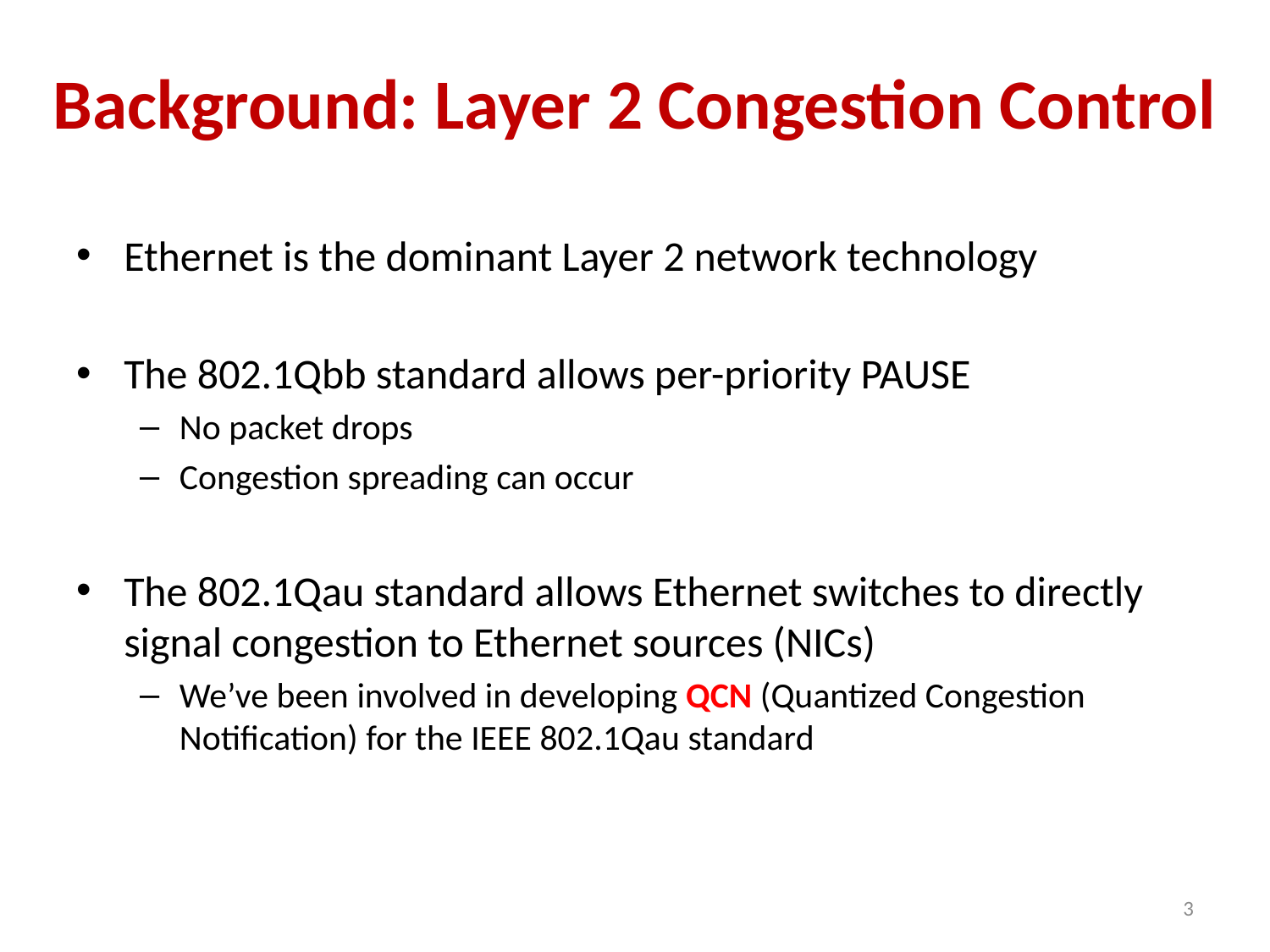

# Background: Layer 2 Congestion Control
Ethernet is the dominant Layer 2 network technology

The 802.1Qbb standard allows per-priority PAUSE
No packet drops
Congestion spreading can occur

The 802.1Qau standard allows Ethernet switches to directly signal congestion to Ethernet sources (NICs)
We’ve been involved in developing QCN (Quantized Congestion Notification) for the IEEE 802.1Qau standard
3